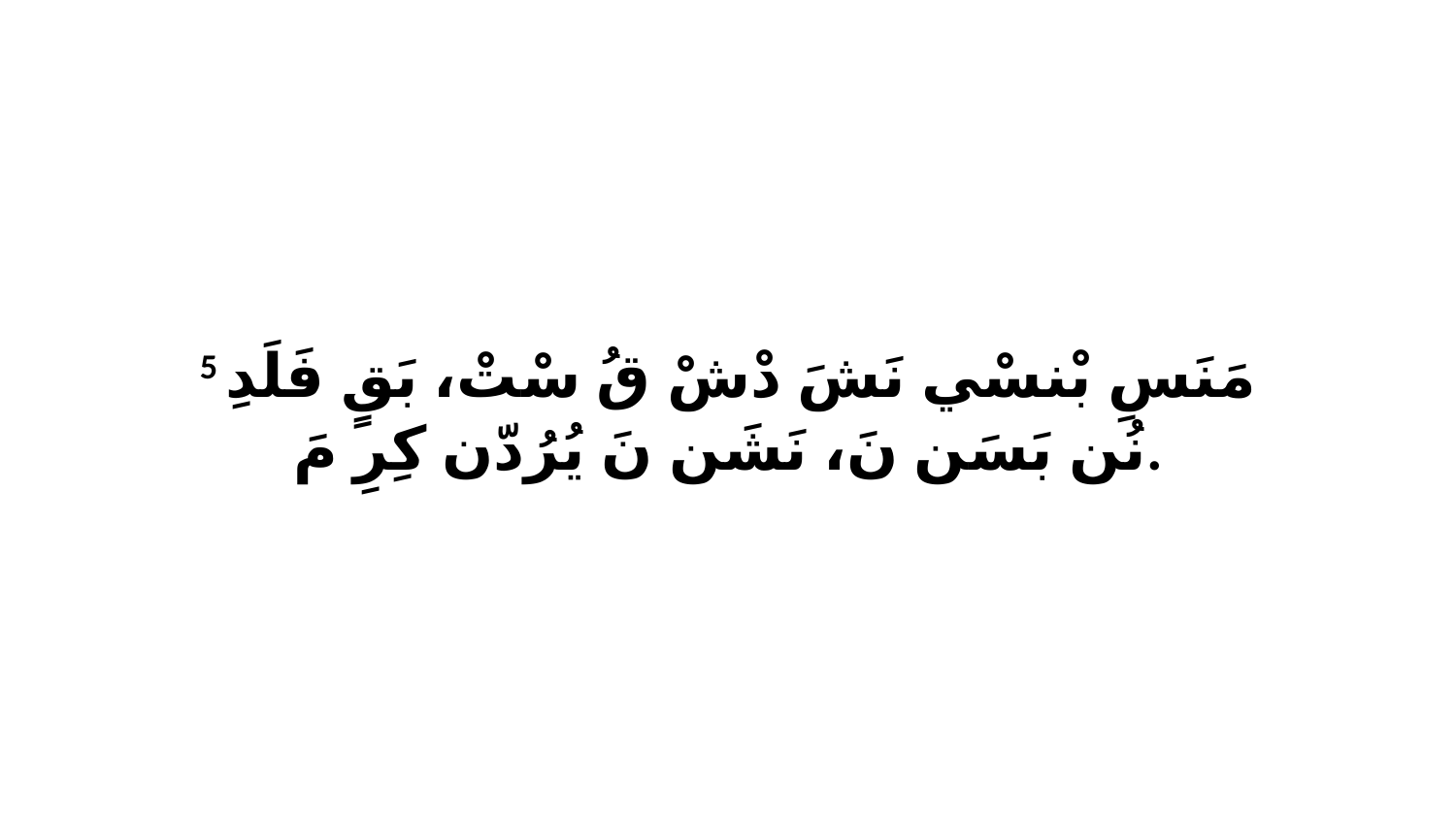

5 مَنَسِ بْنسْي نَشَ دْشْ قُ سْتْ، بَقٍ فَلَدِ نُن بَسَن نَ، نَشَن نَ يُرُدّن كِرِ مَ.